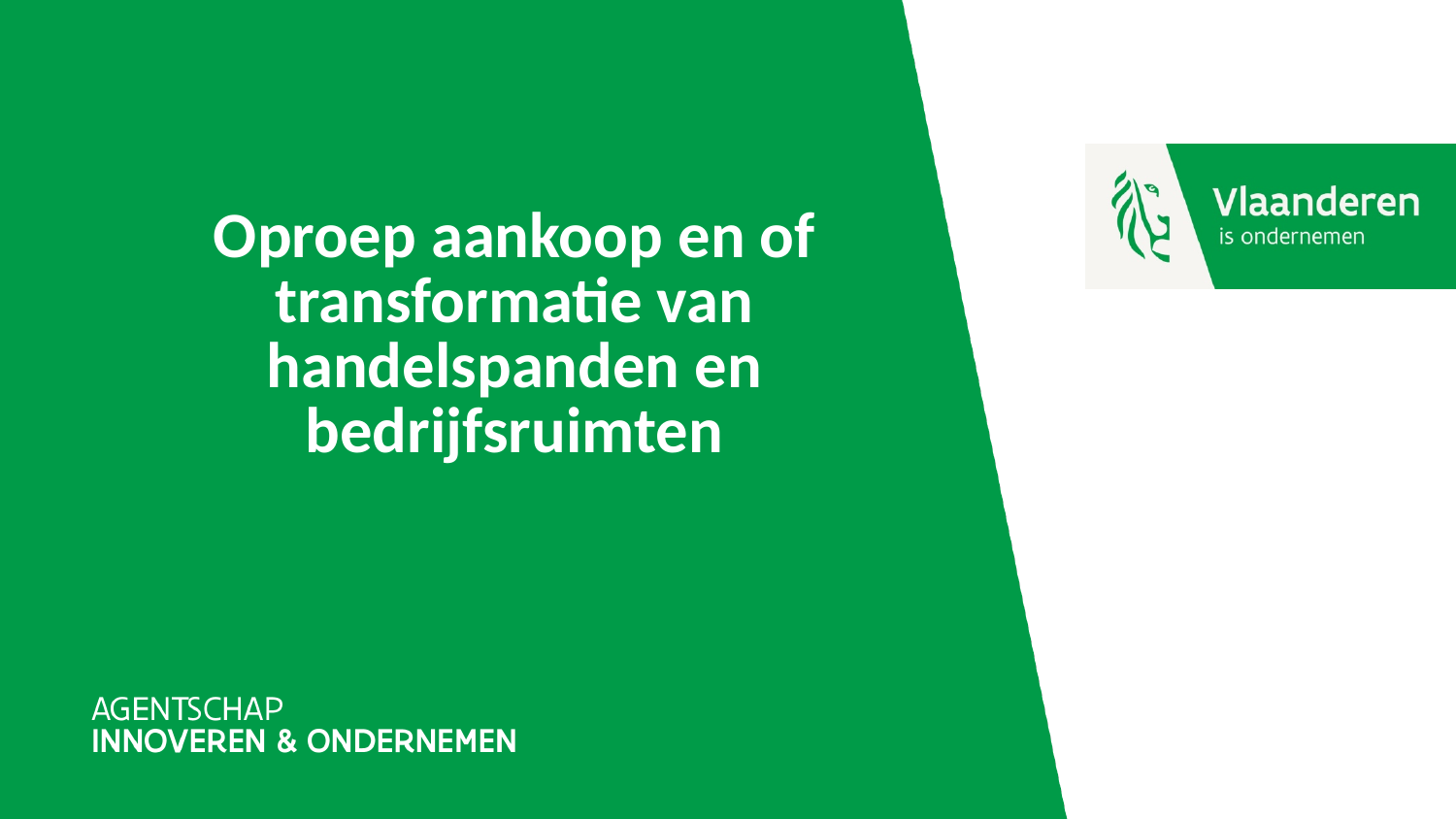

# Oproep aankoop en of transformatie van handelspanden en bedrijfsruimten